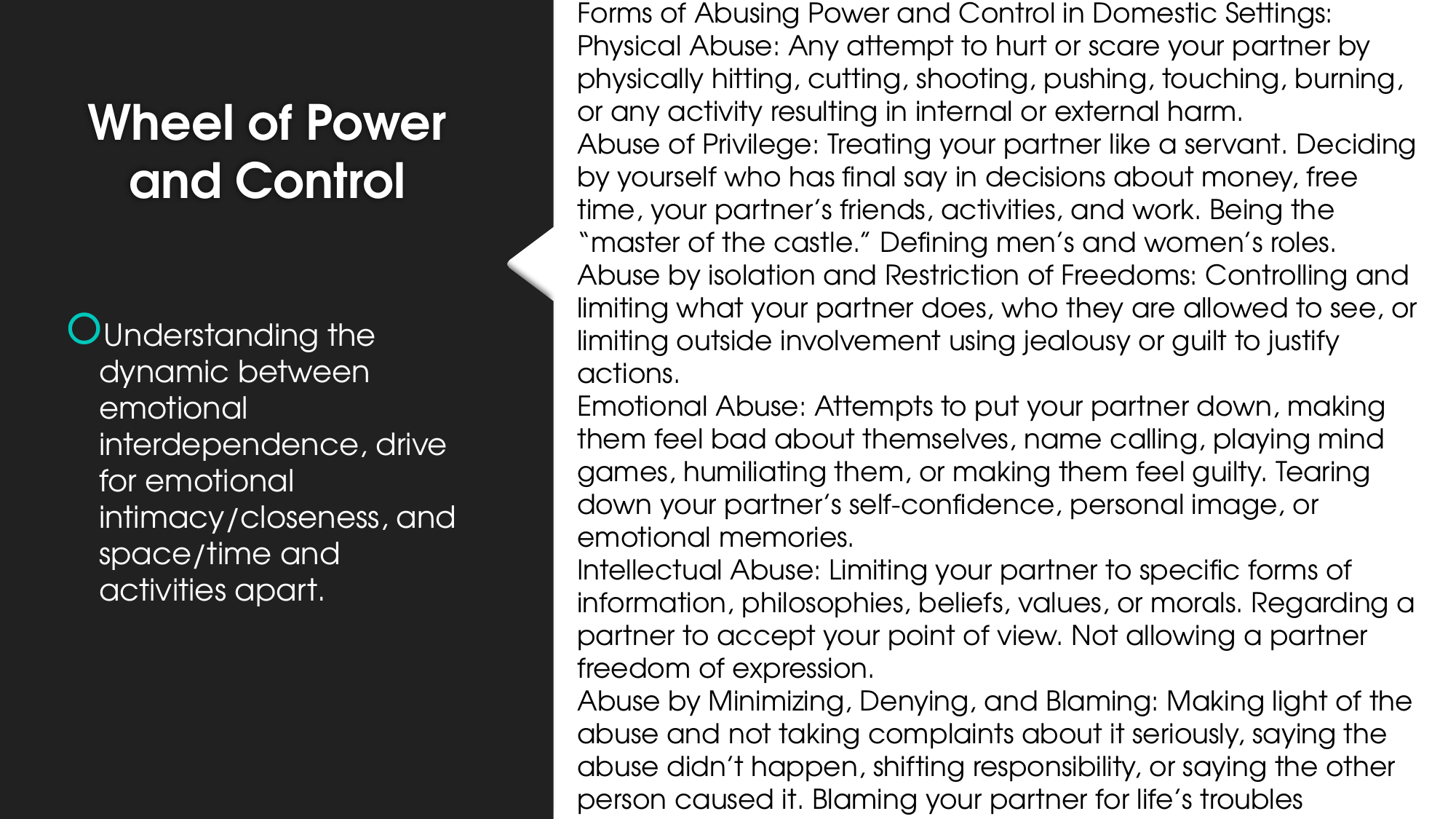

Forms of Abusing Power and Control in Domestic Settings:
Physical Abuse: Any attempt to hurt or scare your partner by physically hitting, cutting, shooting, pushing, touching, burning, or any activity resulting in internal or external harm.
Abuse of Privilege: Treating your partner like a servant. Deciding by yourself who has final say in decisions about money, free time, your partner’s friends, activities, and work. Being the “master of the castle.” Defining men’s and women’s roles.
Abuse by isolation and Restriction of Freedoms: Controlling and limiting what your partner does, who they are allowed to see, or limiting outside involvement using jealousy or guilt to justify actions.
Emotional Abuse: Attempts to put your partner down, making them feel bad about themselves, name calling, playing mind games, humiliating them, or making them feel guilty. Tearing down your partner’s self-confidence, personal image, or emotional memories.
Intellectual Abuse: Limiting your partner to specific forms of information, philosophies, beliefs, values, or morals. Regarding a partner to accept your point of view. Not allowing a partner freedom of expression.
Abuse by Minimizing, Denying, and Blaming: Making light of the abuse and not taking complaints about it seriously, saying the abuse didn’t happen, shifting responsibility, or saying the other person caused it. Blaming your partner for life’s troubles
# Wheel of Power and Control
Understanding the dynamic between emotional interdependence, drive for emotional intimacy/closeness, and space/time and activities apart.